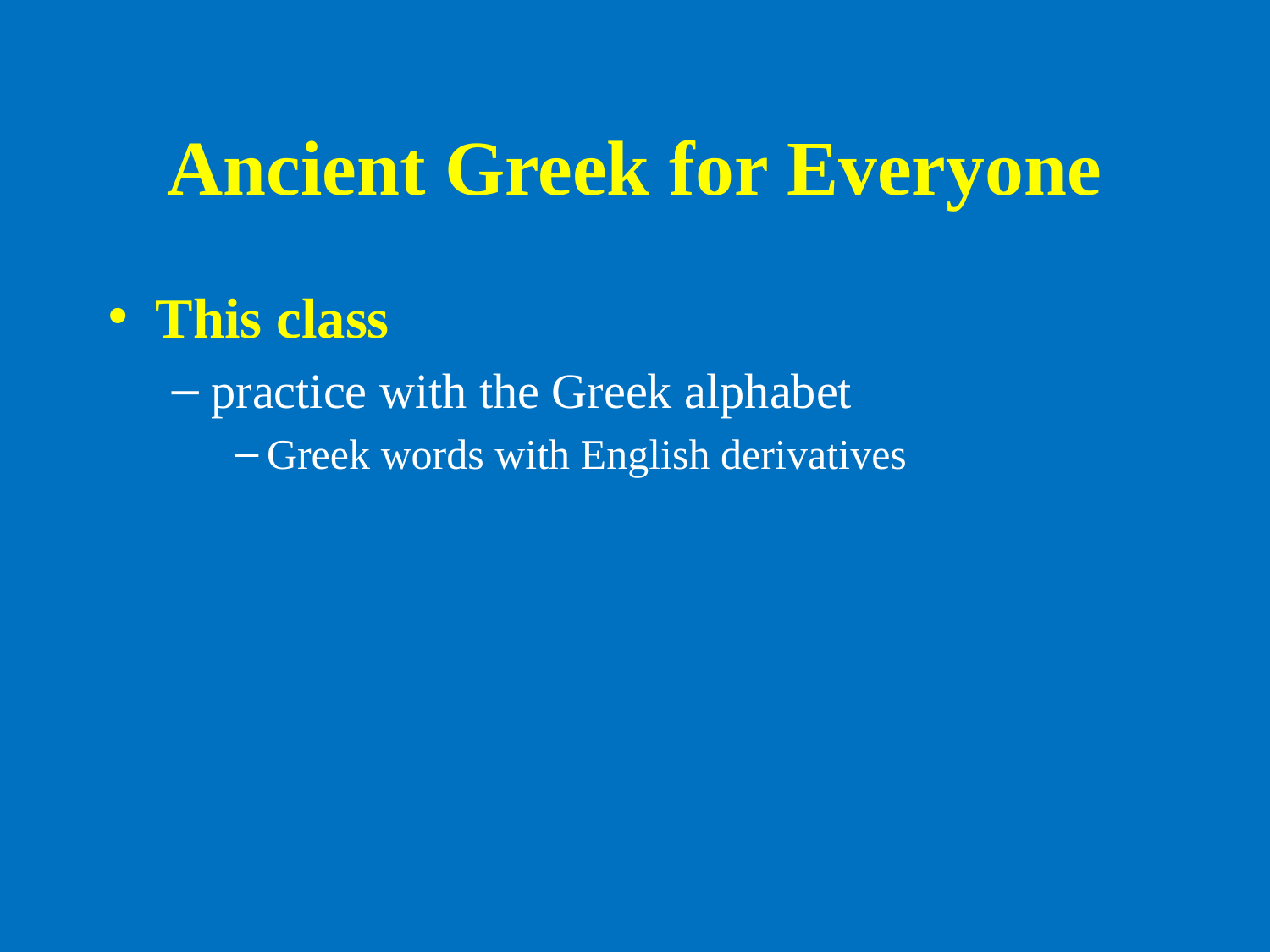

# Ancient Greek for Everyone
This class
practice with the Greek alphabet
Greek words with English derivatives